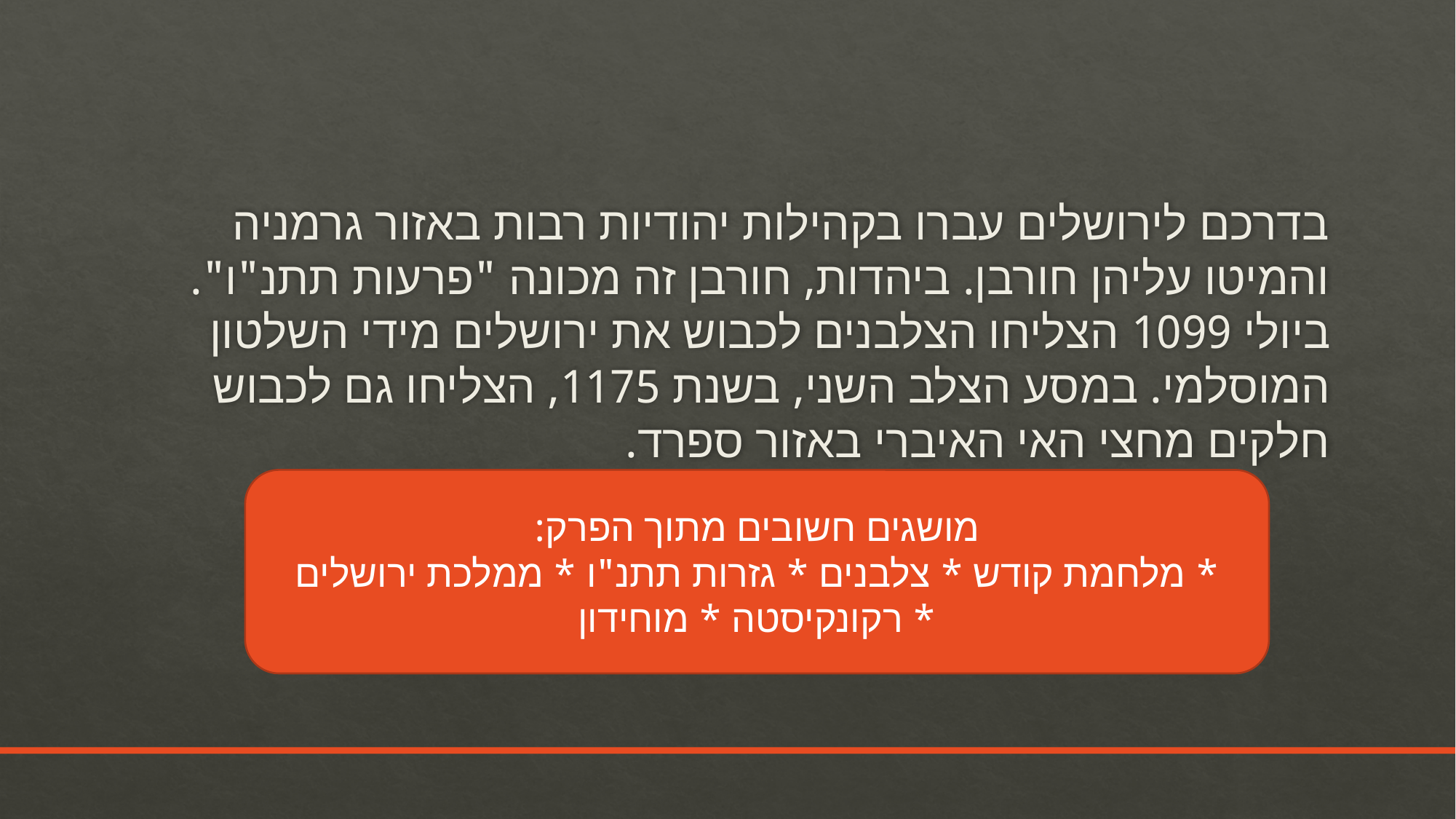

#
בדרכם לירושלים עברו בקהילות יהודיות רבות באזור גרמניה והמיטו עליהן חורבן. ביהדות, חורבן זה מכונה "פרעות תתנ"ו". ביולי 1099 הצליחו הצלבנים לכבוש את ירושלים מידי השלטון המוסלמי. במסע הצלב השני, בשנת 1175, הצליחו גם לכבוש חלקים מחצי האי האיברי באזור ספרד.
מושגים חשובים מתוך הפרק:
 * מלחמת קודש * צלבנים * גזרות תתנ"ו * ממלכת ירושלים
* רקונקיסטה * מוחידון